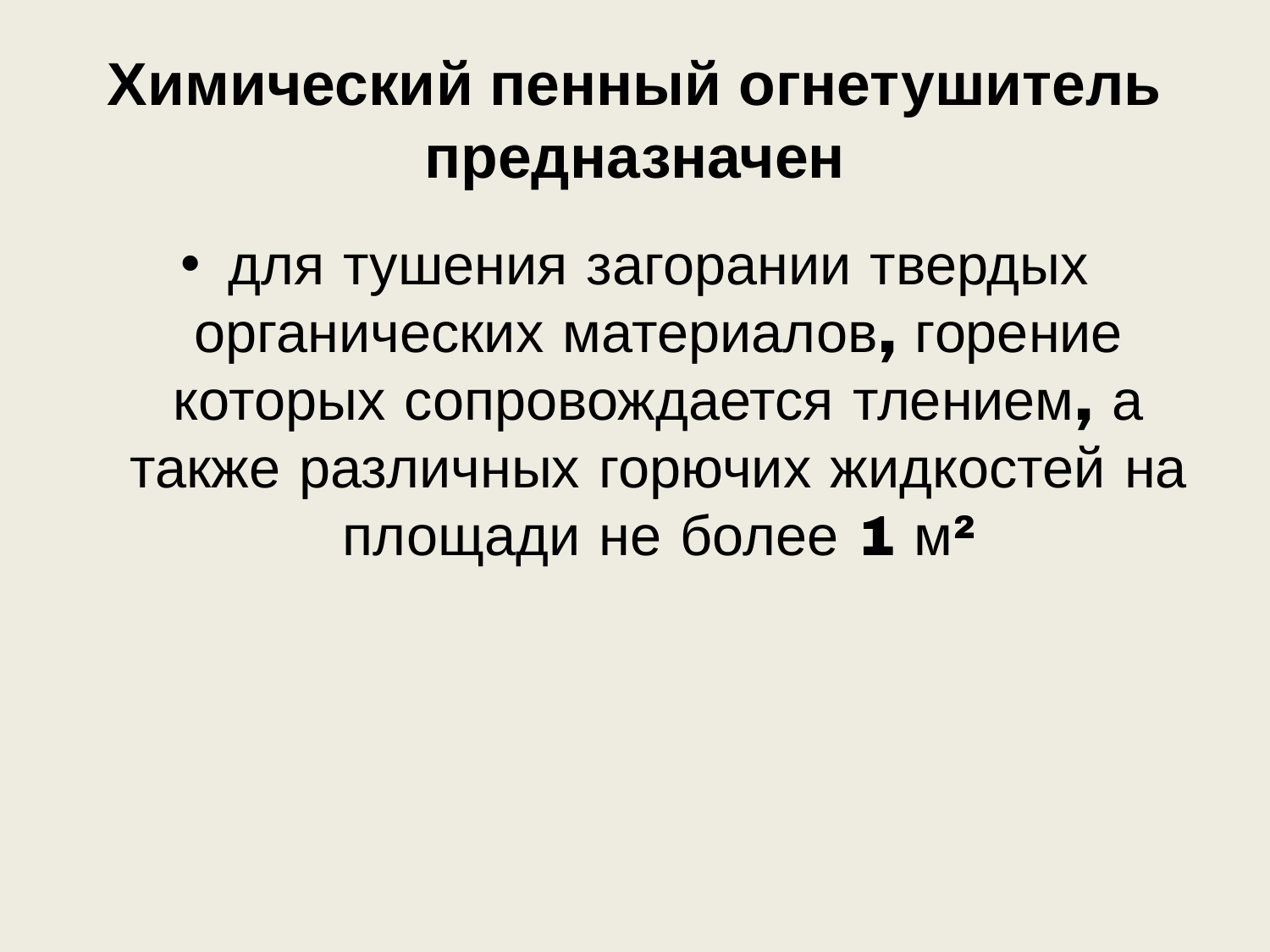

# Химический пенный огнетушитель предназначен
для тушения загорании твердых органических материалов, горение которых сопровождается тлением, а также различных горючих жидкостей на площади не более 1 м2